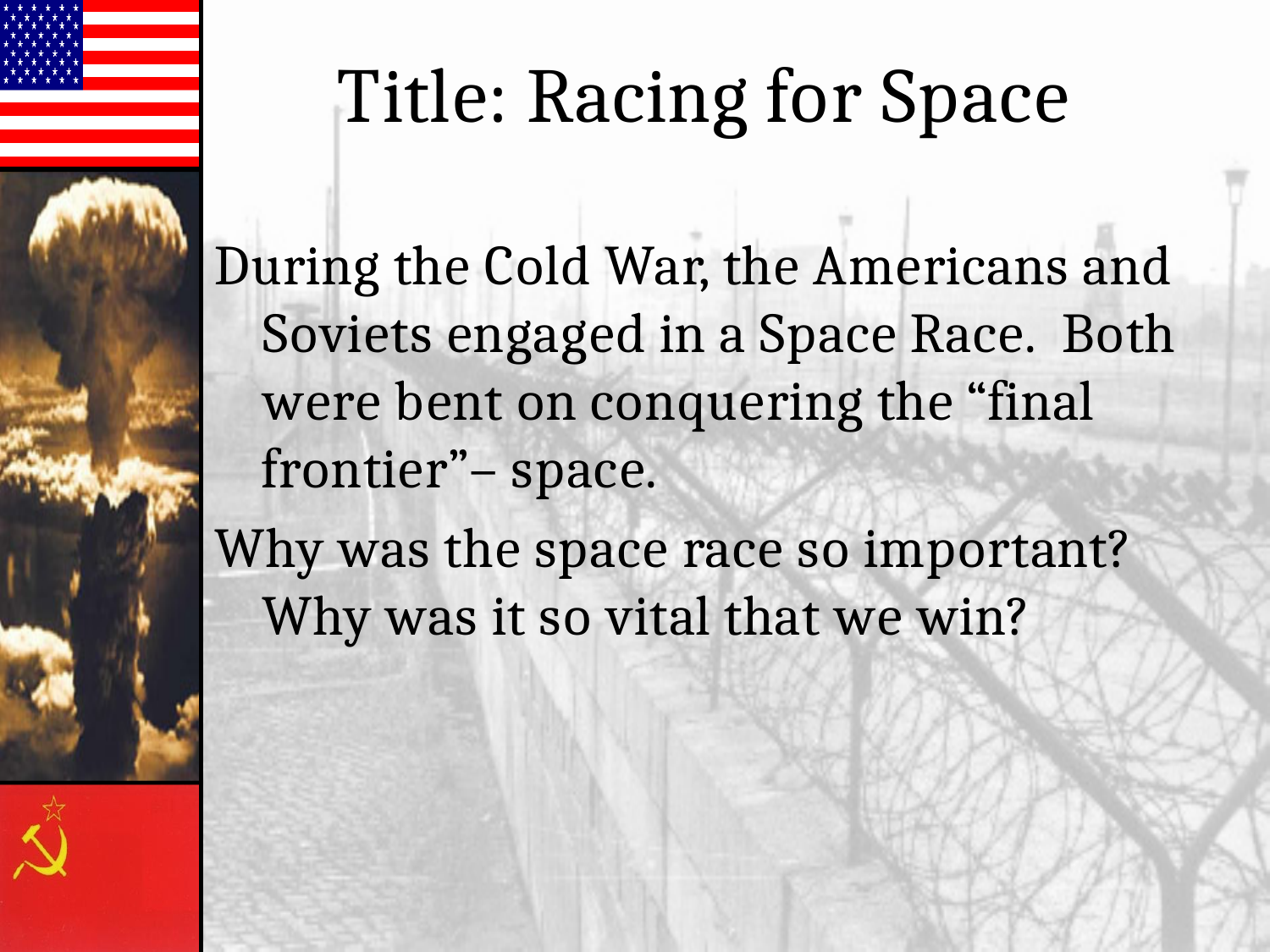

# Title: Racing for Space
During the Cold War, the Americans and Soviets engaged in a Space Race.  Both were bent on conquering the “final frontier”– space.
Why was the space race so important?  Why was it so vital that we win?